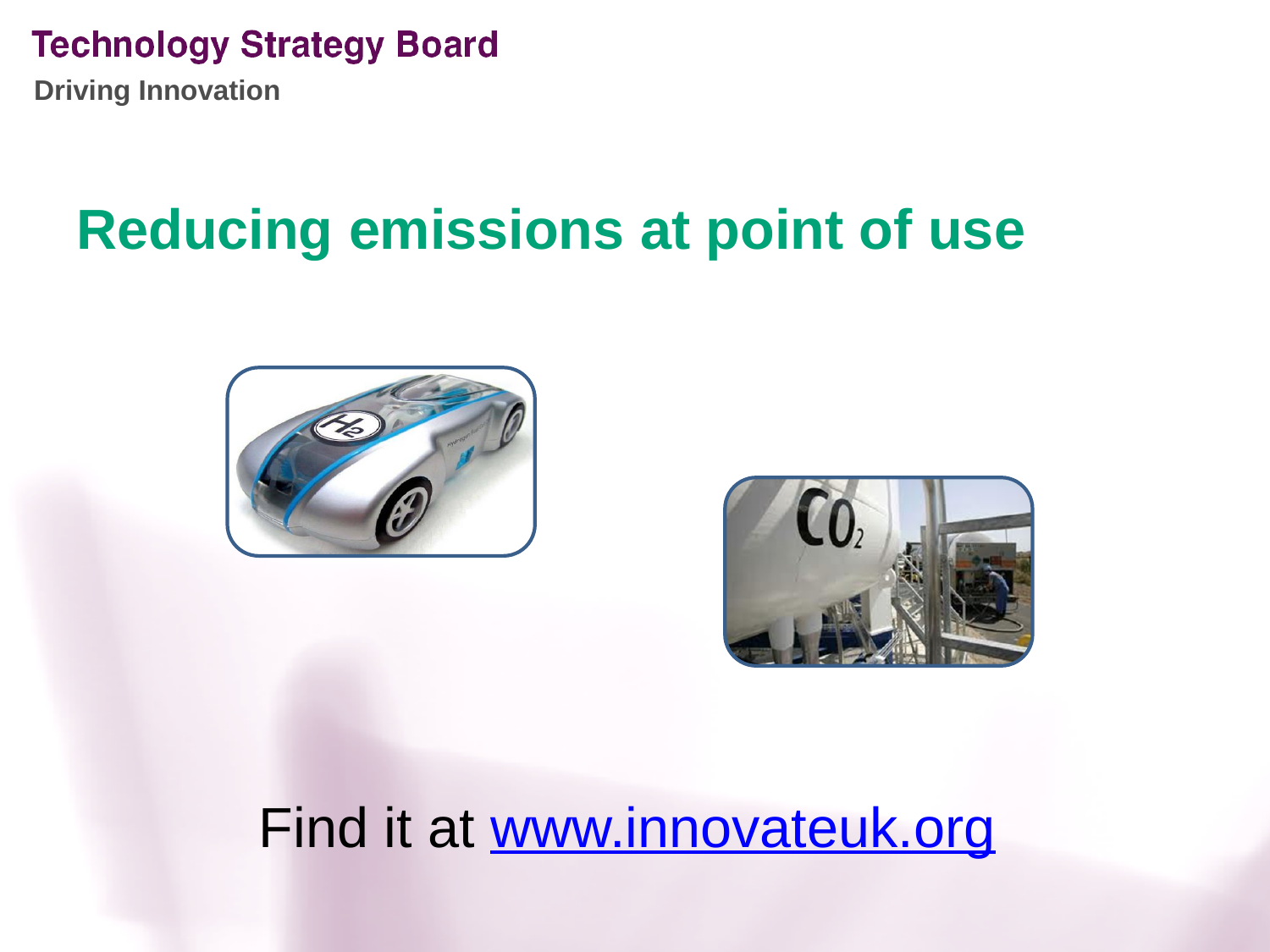

# Reducing emissions at point of use

Find it at www.innovateuk.org